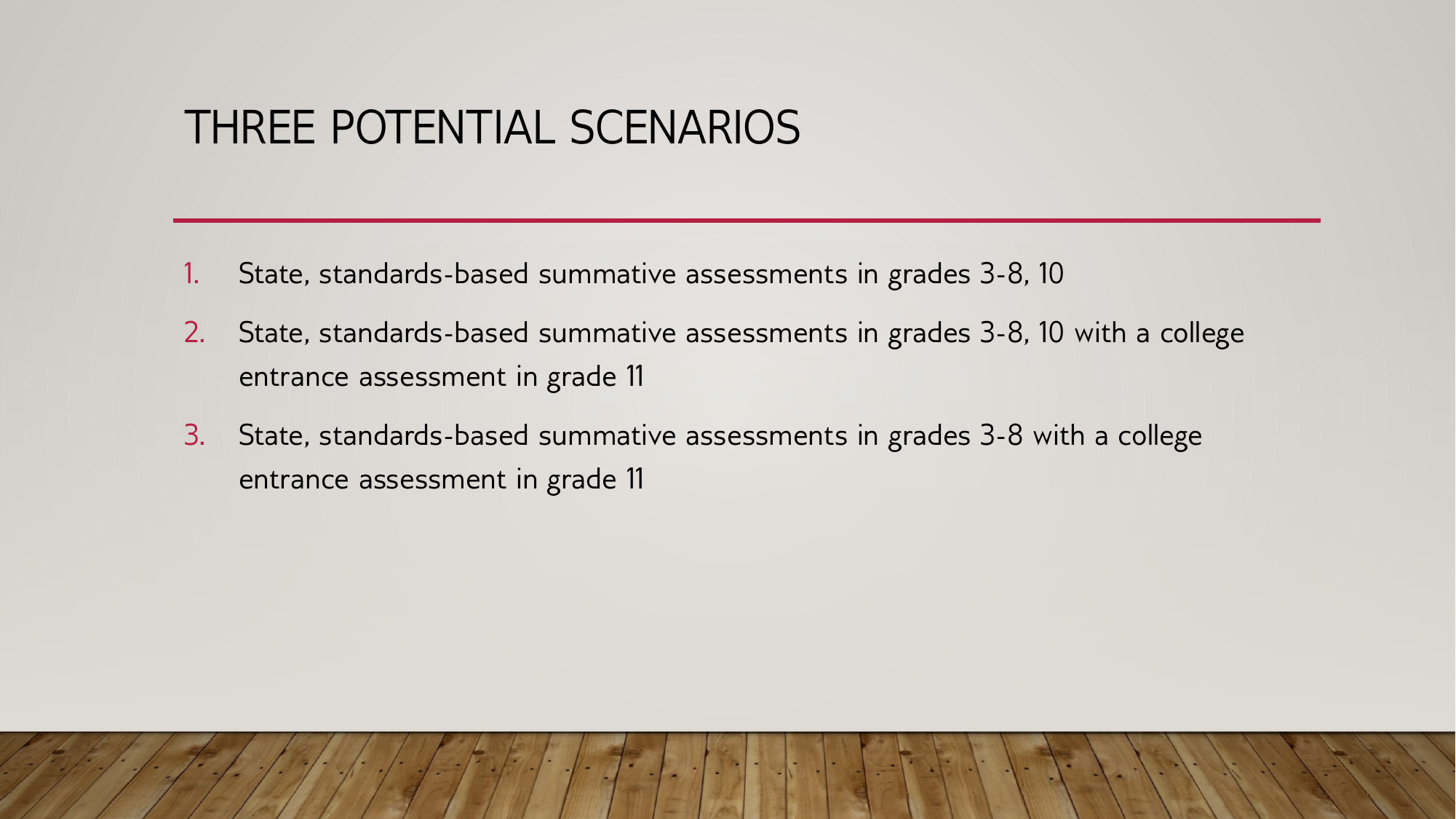

# Three potential scenarios
State, standards-based summative assessments in grades 3-8, 10
State, standards-based summative assessments in grades 3-8, 10 with a college entrance assessment in grade 11
State, standards-based summative assessments in grades 3-8 with a college entrance assessment in grade 11